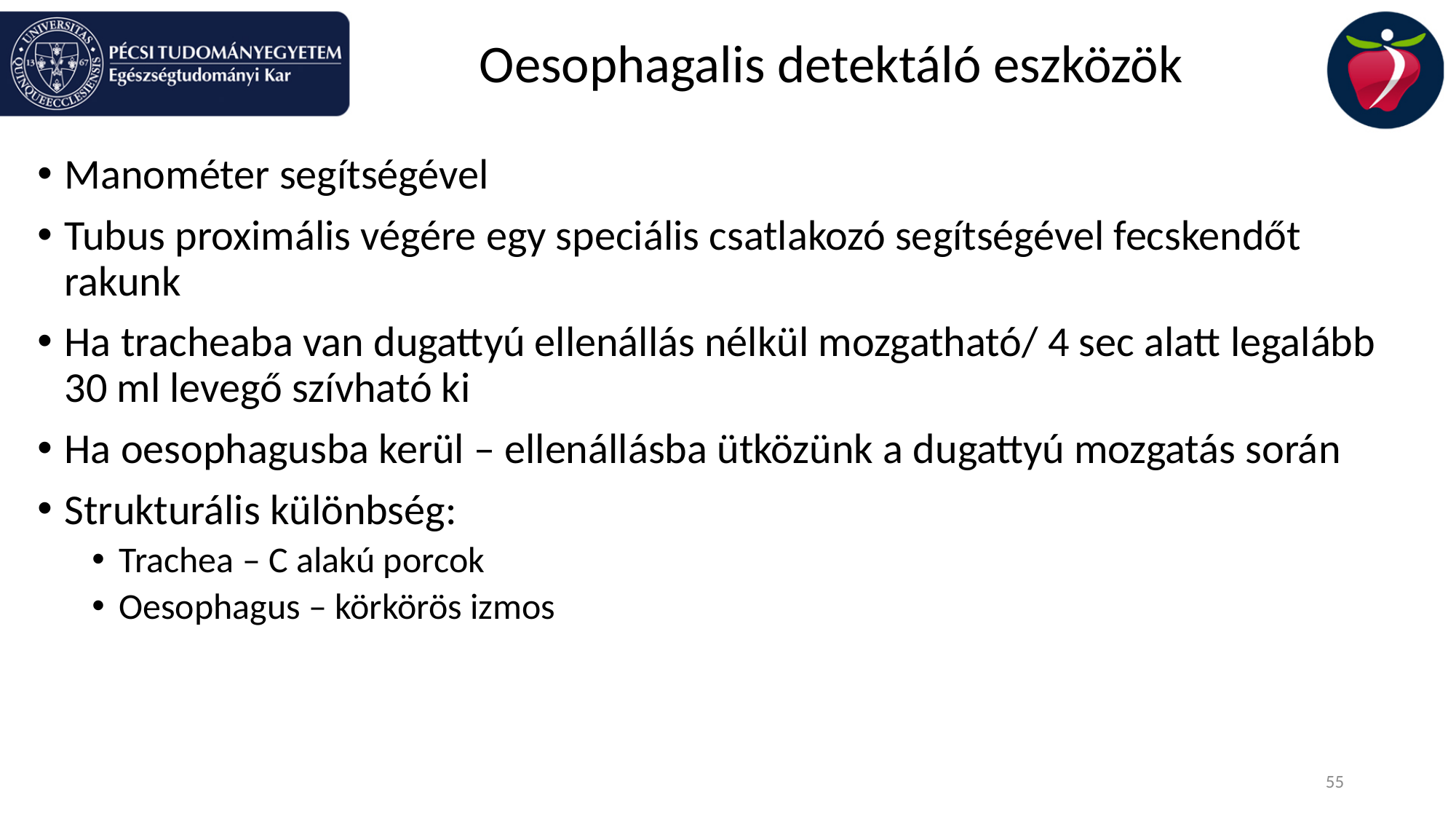

# Oesophagalis detektáló eszközök
Manométer segítségével
Tubus proximális végére egy speciális csatlakozó segítségével fecskendőt rakunk
Ha tracheaba van dugattyú ellenállás nélkül mozgatható/ 4 sec alatt legalább 30 ml levegő szívható ki
Ha oesophagusba kerül – ellenállásba ütközünk a dugattyú mozgatás során
Strukturális különbség:
Trachea – C alakú porcok
Oesophagus – körkörös izmos

55